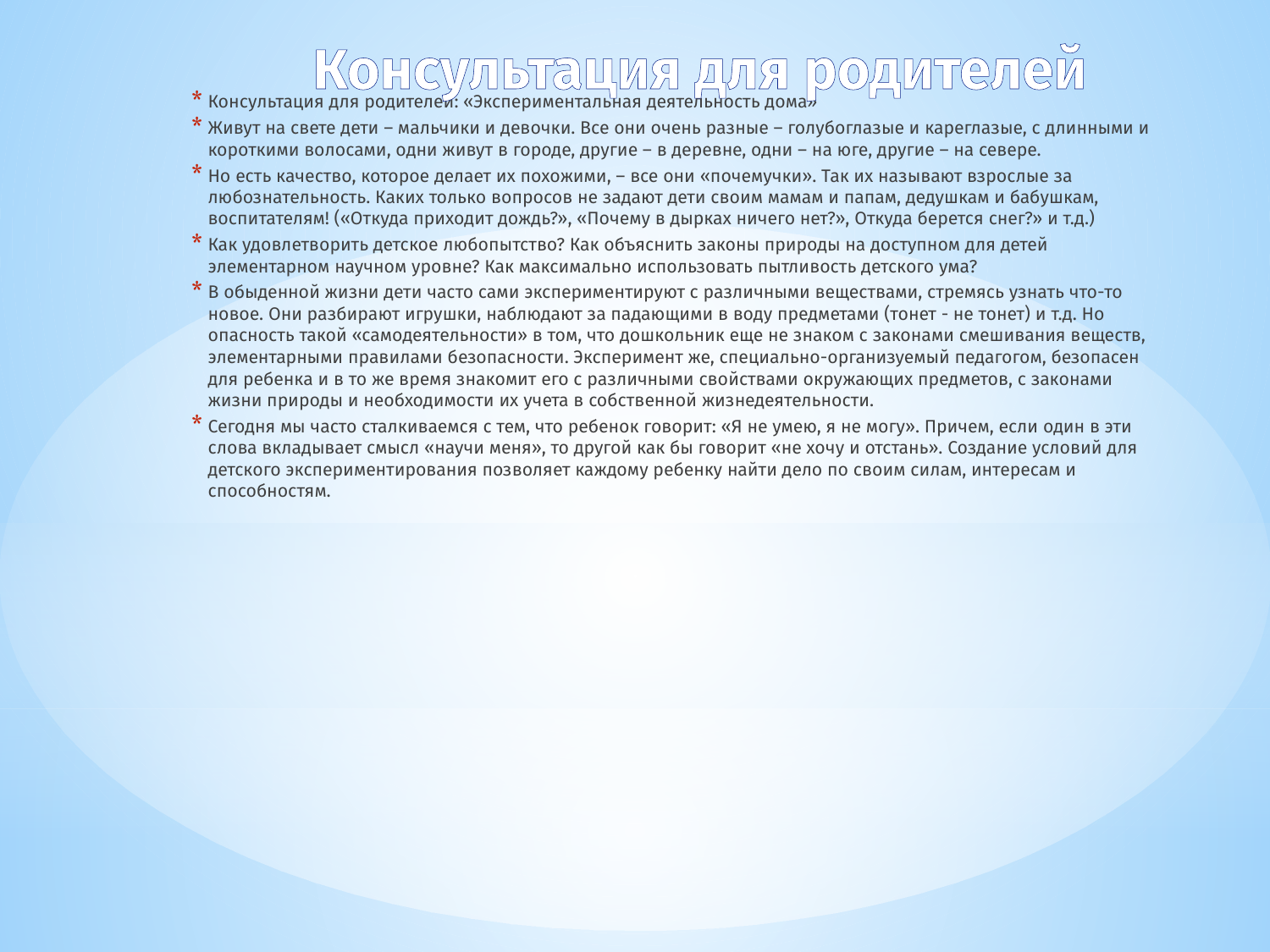

Консультация для родителей

Консультация для родителей: «Экспериментальная деятельность дома»
Живут на свете дети – мальчики и девочки. Все они очень разные – голубоглазые и кареглазые, с длинными и короткими волосами, одни живут в городе, другие – в деревне, одни – на юге, другие – на севере.
Но есть качество, которое делает их похожими, – все они «почемучки». Так их называют взрослые за любознательность. Каких только вопросов не задают дети своим мамам и папам, дедушкам и бабушкам, воспитателям! («Откуда приходит дождь?», «Почему в дырках ничего нет?», Откуда берется снег?» и т.д.)
Как удовлетворить детское любопытство? Как объяснить законы природы на доступном для детей элементарном научном уровне? Как максимально использовать пытливость детского ума?
В обыденной жизни дети часто сами экспериментируют с различными веществами, стремясь узнать что-то новое. Они разбирают игрушки, наблюдают за падающими в воду предметами (тонет - не тонет) и т.д. Но опасность такой «самодеятельности» в том, что дошкольник еще не знаком с законами смешивания веществ, элементарными правилами безопасности. Эксперимент же, специально-организуемый педагогом, безопасен для ребенка и в то же время знакомит его с различными свойствами окружающих предметов, с законами жизни природы и необходимости их учета в собственной жизнедеятельности.
Сегодня мы часто сталкиваемся с тем, что ребенок говорит: «Я не умею, я не могу». Причем, если один в эти слова вкладывает смысл «научи меня», то другой как бы говорит «не хочу и отстань». Создание условий для детского экспериментирования позволяет каждому ребенку найти дело по своим силам, интересам и способностям.
#